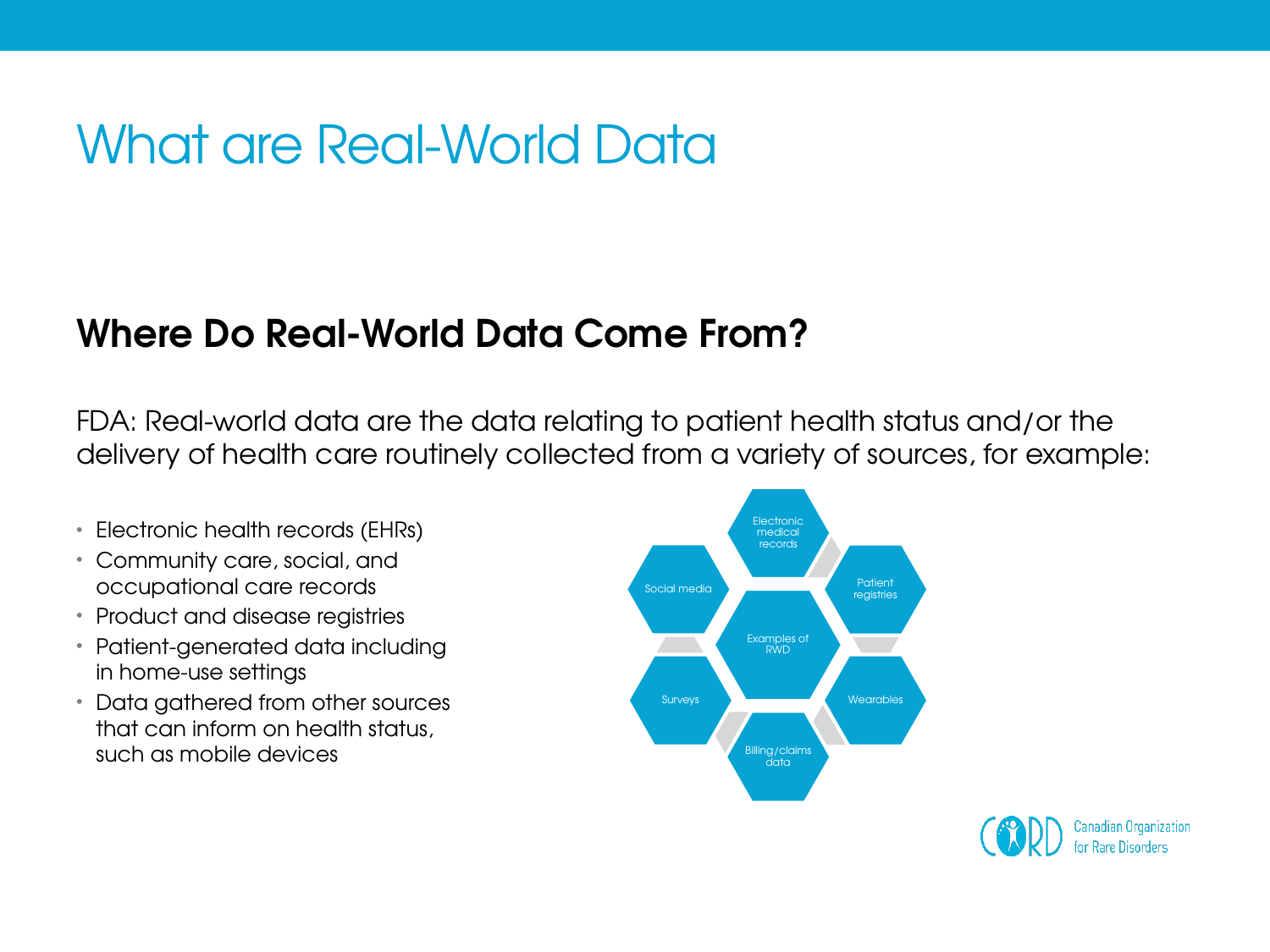

# What are Real-World Data
Where Do Real-World Data Come From?

FDA: Real-world data are the data relating to patient health status and/or the delivery of health care routinely collected from a variety of sources, for example:

Electronic health records (EHRs)
Community care, social, and
occupational care records
Product and disease registries
Patient-generated data including
in home-use settings
Data gathered from other sources
that can inform on health status,
such as mobile devices
Examples of RWD
Electronic medical records
Patient registries
Wearables
Billing/claims data
Surveys
Social media